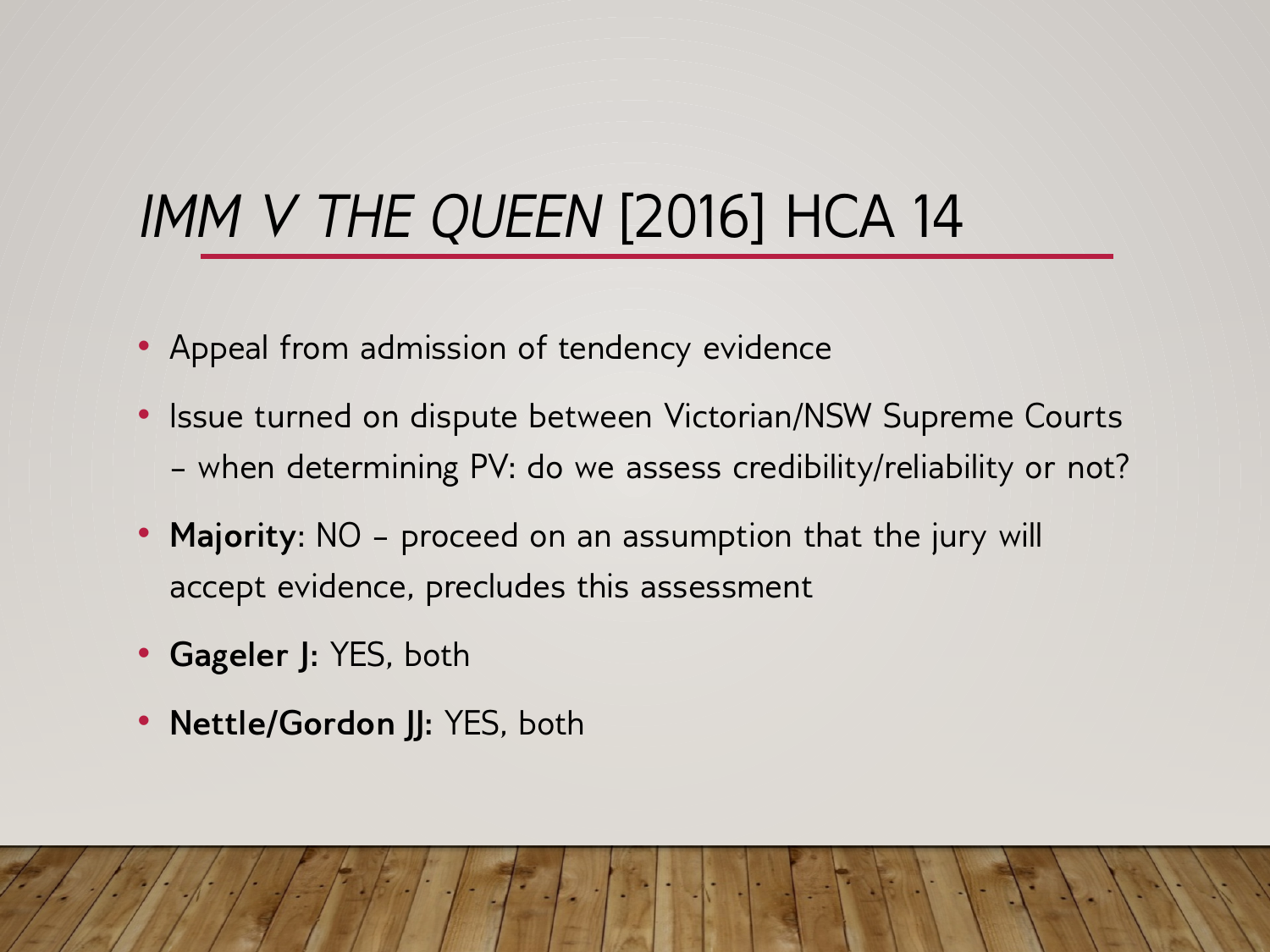

# IMM v the Queen [2016] HCA 14

Appeal from admission of tendency evidence
Issue turned on dispute between Victorian/NSW Supreme Courts – when determining PV: do we assess credibility/reliability or not?
Majority: NO – proceed on an assumption that the jury will accept evidence, precludes this assessment
Gageler J: YES, both
Nettle/Gordon JJ: YES, both